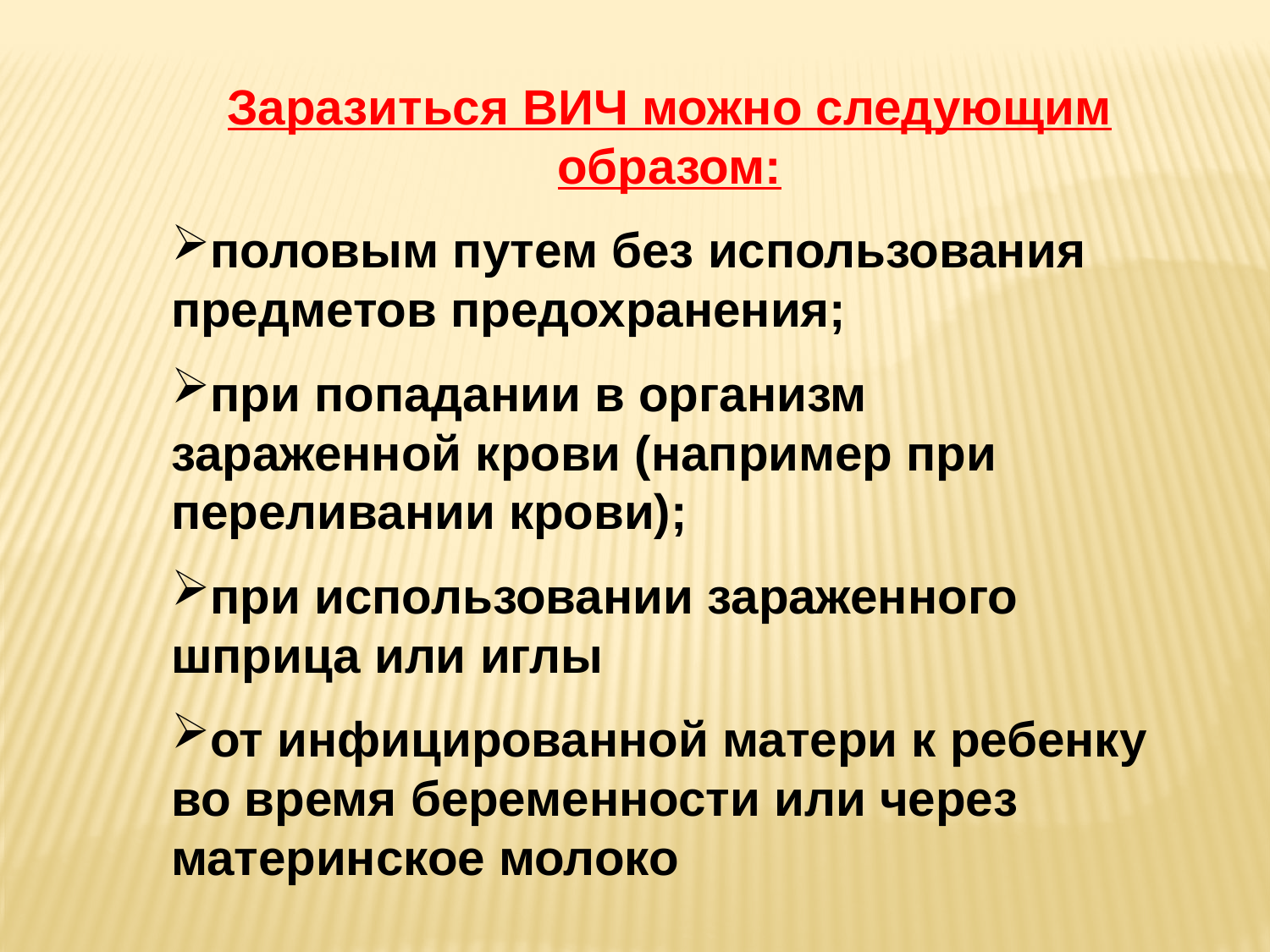

Заразиться ВИЧ можно следующим образом:
половым путем без использования предметов предохранения;
при попадании в организм зараженной крови (например при переливании крови);
при использовании зараженного шприца или иглы
от инфицированной матери к ребенку во время беременности или через материнское молоко